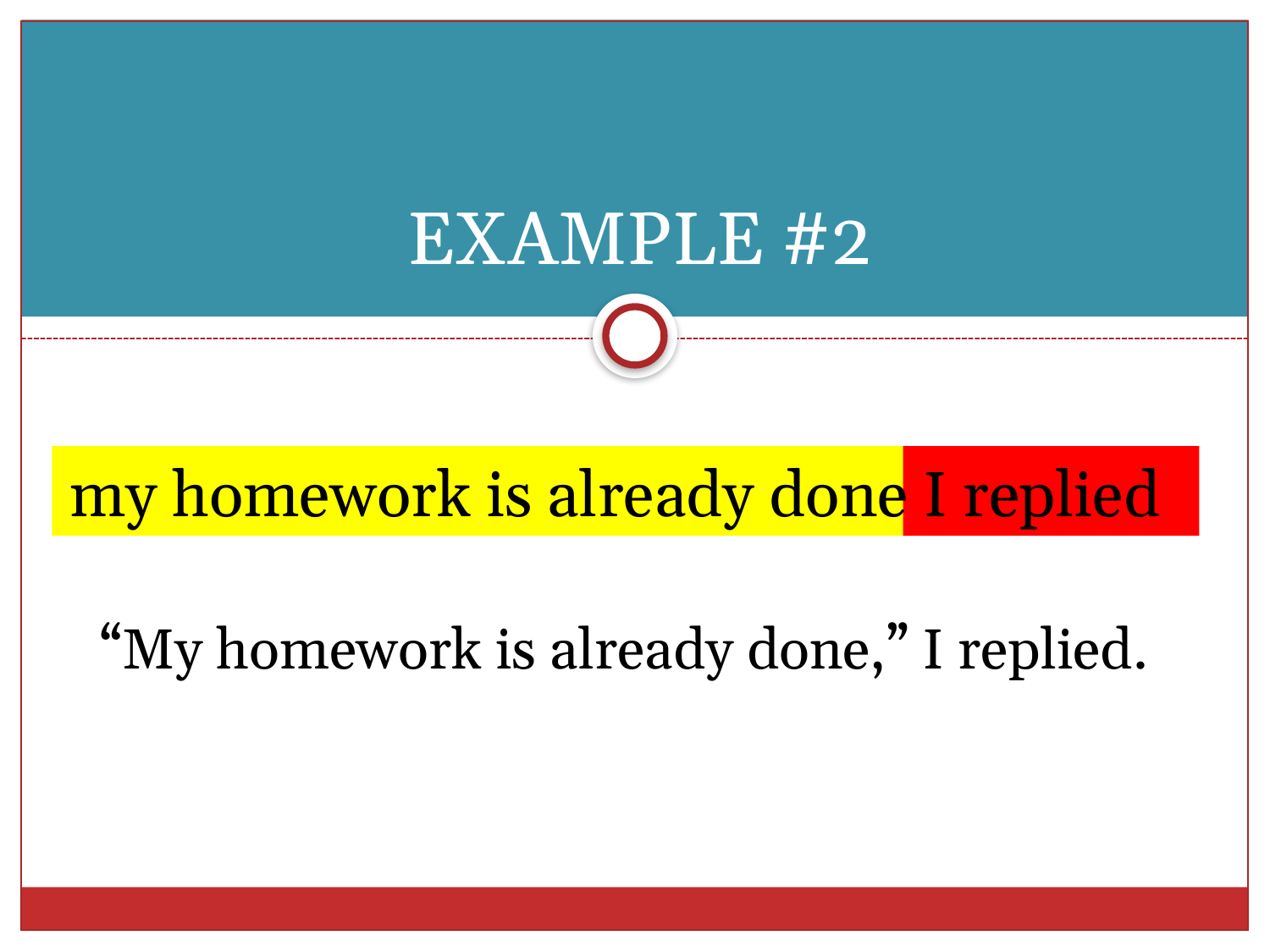

# EXAMPLE #2

my homework is already done I replied
“My homework is already done,” I replied.